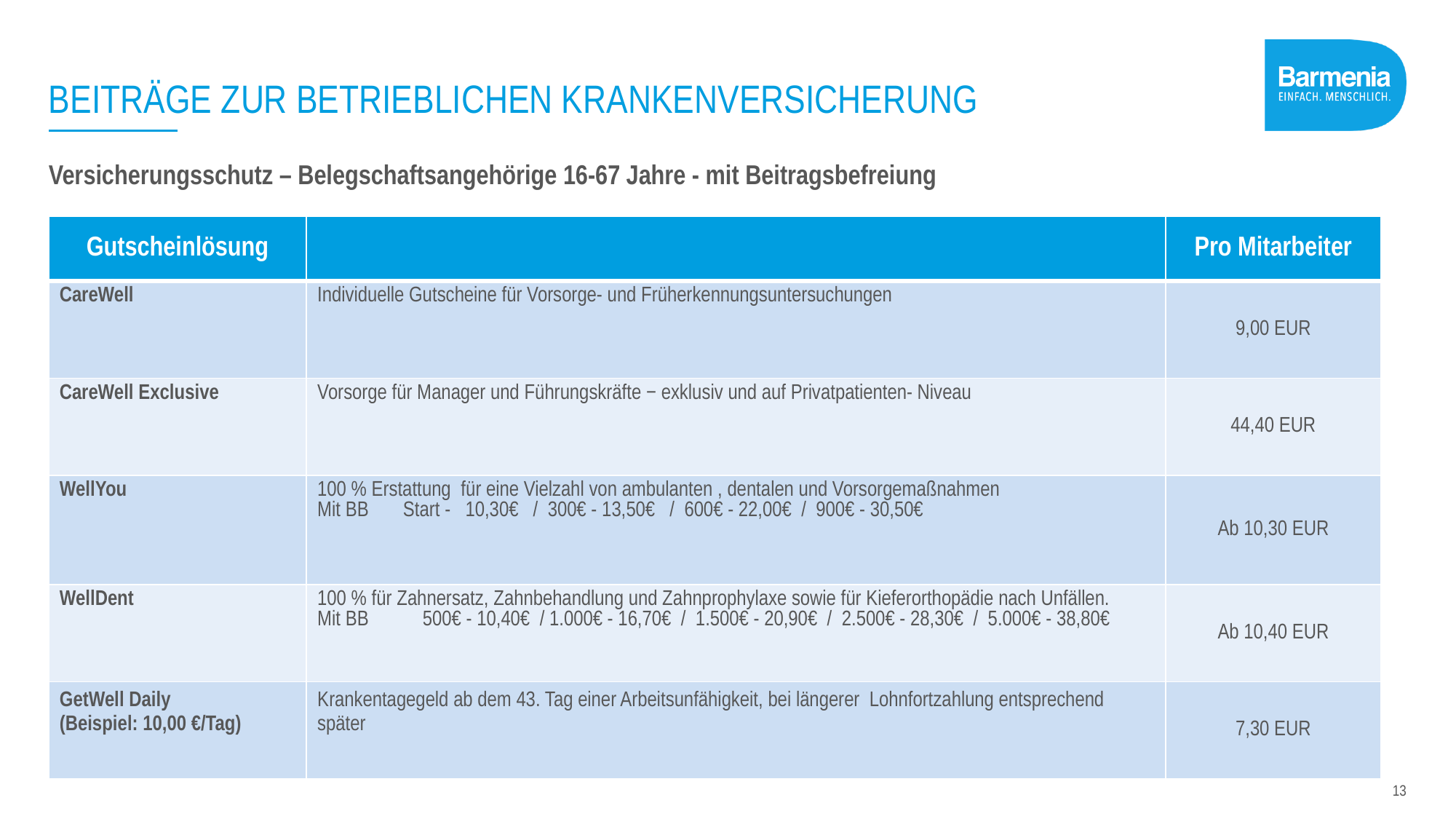

# BEITRÄGE ZUR BETRIEBLICHEN KRANKENVERSICHERUNG
Versicherungsschutz – Belegschaftsangehörige 16-67 Jahre - mit Beitragsbefreiung
| Gutscheinlösung |  | Pro Mitarbeiter |
| --- | --- | --- |
| CareWell | Individuelle Gutscheine für Vorsorge- und Früherkennungsuntersuchungen | 9,00 EUR |
| CareWell Exclusive | Vorsorge für Manager und Führungskräfte − exklusiv und auf Privatpatienten- Niveau | 44,40 EUR |
| WellYou | 100 % Erstattung  für eine Vielzahl von ambulanten , dentalen und Vorsorgemaßnahmen Mit BB Start - 10,30€ / 300€ - 13,50€ / 600€ - 22,00€ / 900€ - 30,50€ | Ab 10,30 EUR |
| WellDent | 100 % für Zahnersatz, Zahnbehandlung und Zahnprophylaxe sowie für Kieferorthopädie nach Unfällen. Mit BB 500€ - 10,40€ / 1.000€ - 16,70€ / 1.500€ - 20,90€ / 2.500€ - 28,30€ / 5.000€ - 38,80€ | Ab 10,40 EUR |
| GetWell Daily (Beispiel: 10,00 €/Tag) | Krankentagegeld ab dem 43. Tag einer Arbeitsunfähigkeit, bei längerer Lohnfortzahlung entsprechend später | 7,30 EUR |
13